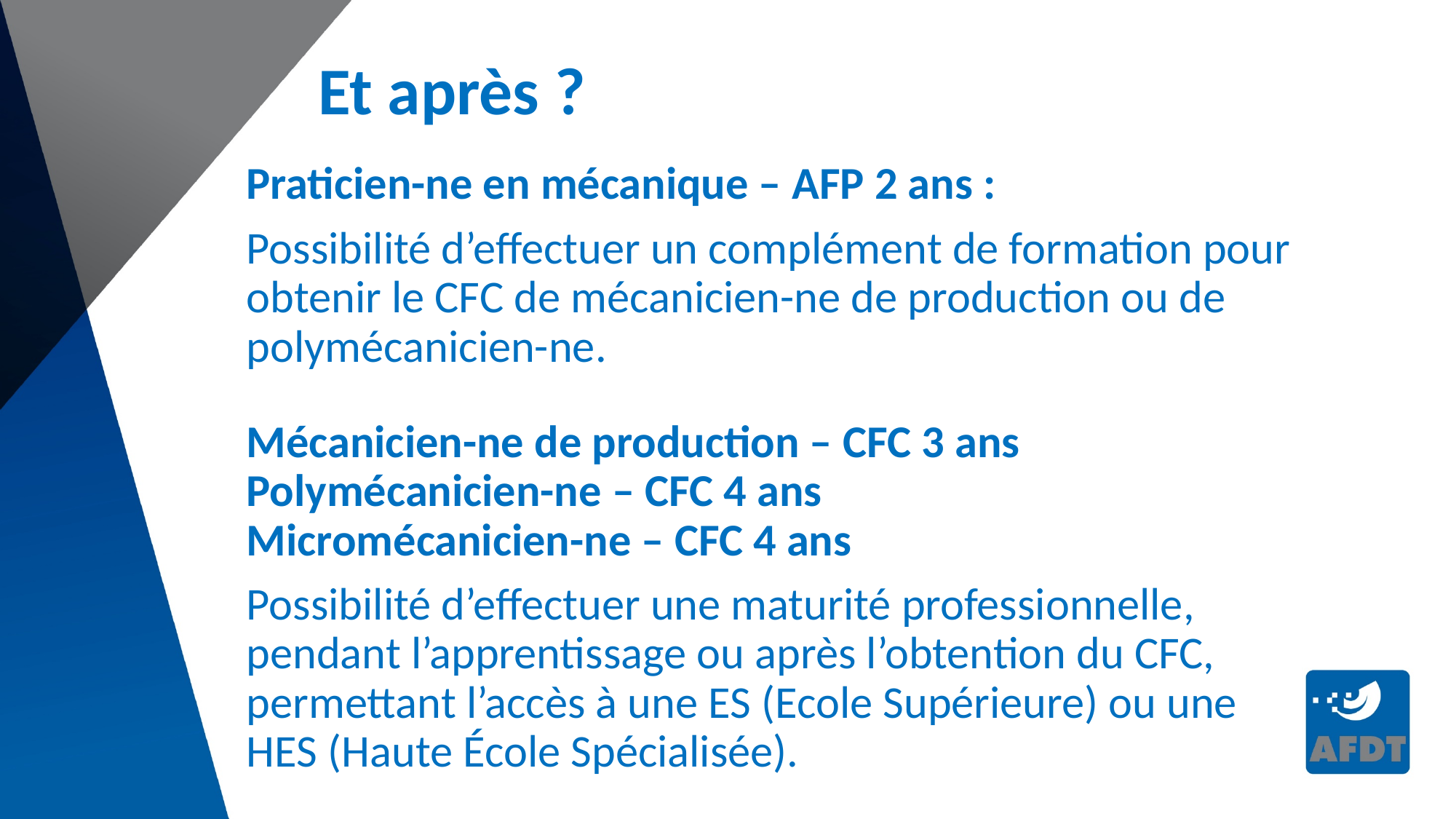

Et après ?

Praticien-ne en mécanique – AFP 2 ans :
Possibilité d’effectuer un complément de formation pour obtenir le CFC de mécanicien-ne de production ou de polymécanicien-ne.

Mécanicien-ne de production – CFC 3 ans
Polymécanicien-ne – CFC 4 ans
Micromécanicien-ne – CFC 4 ans
Possibilité d’effectuer une maturité professionnelle, pendant l’apprentissage ou après l’obtention du CFC, permettant l’accès à une ES (Ecole Supérieure) ou une HES (Haute École Spécialisée).